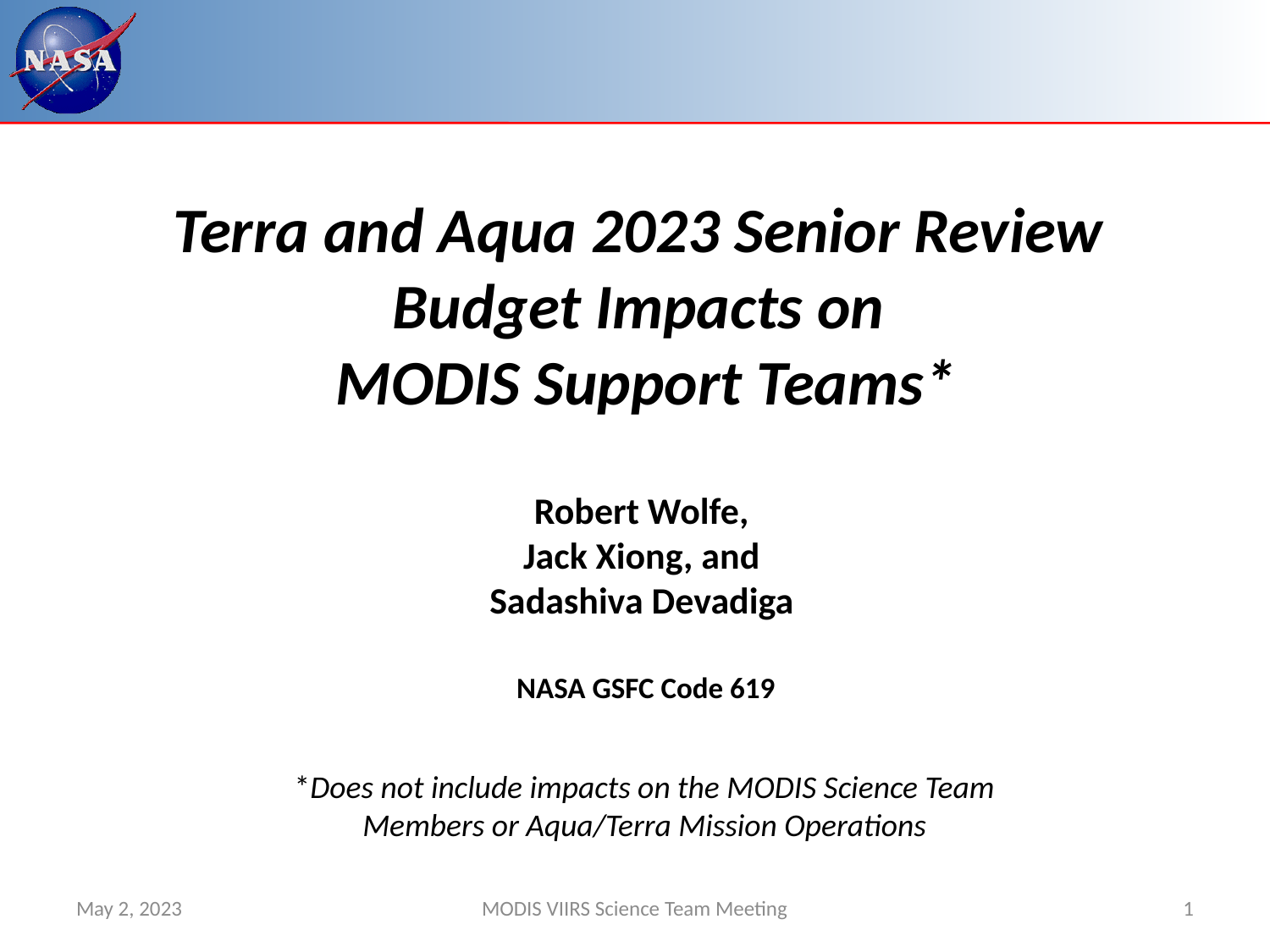

# Terra and Aqua 2023 Senior Review Budget Impacts on MODIS Support Teams*
Robert Wolfe,
Jack Xiong, and
Sadashiva Devadiga

NASA GSFC Code 619
*Does not include impacts on the MODIS Science Team Members or Aqua/Terra Mission Operations
May 2, 2023
MODIS VIIRS Science Team Meeting
1